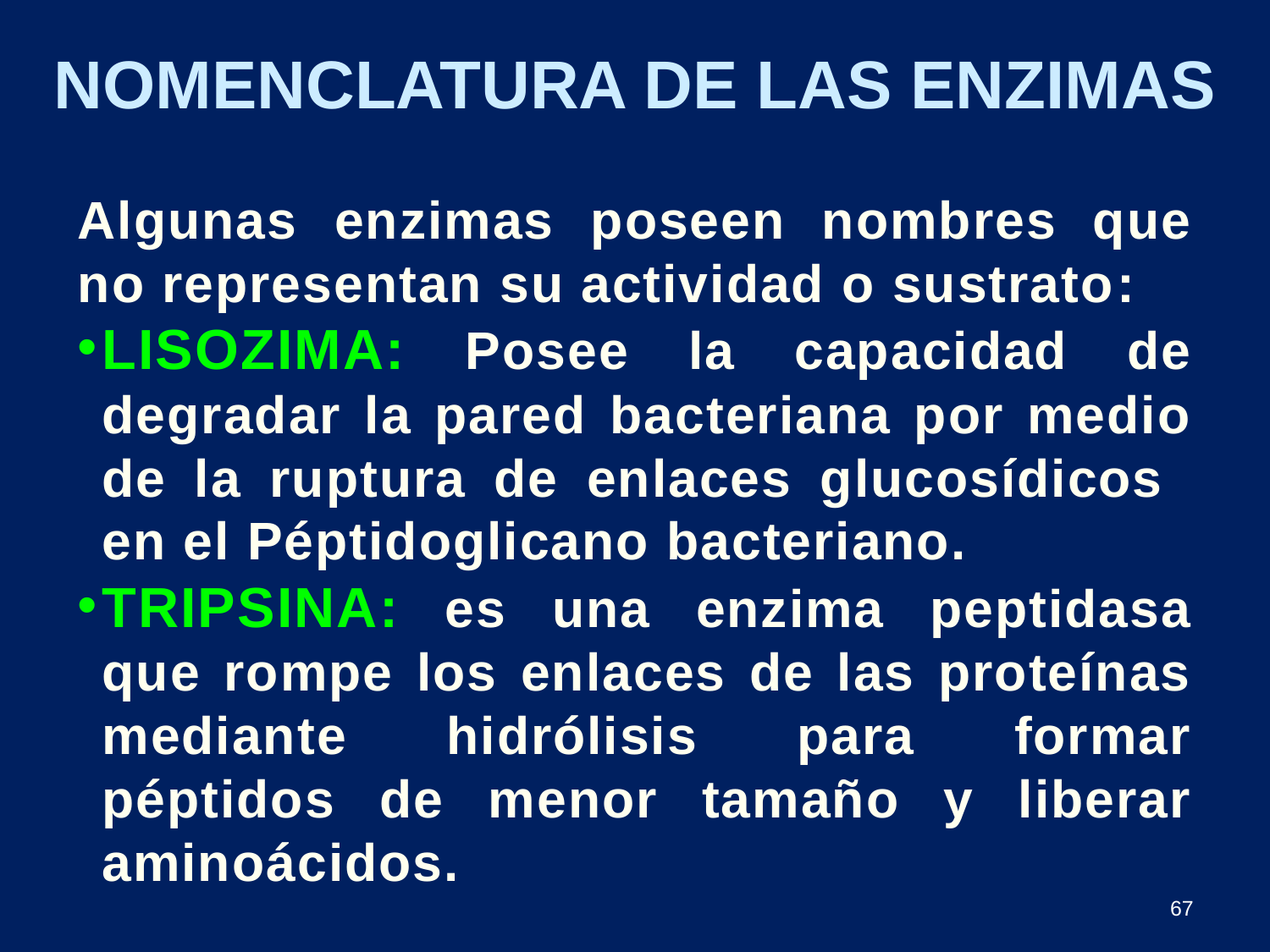

# Nomenclatura de las enzimas
Algunas enzimas poseen nombres que no representan su actividad o sustrato:
Lisozima: Posee la capacidad de degradar la pared bacteriana por medio de la ruptura de enlaces glucosídicos  en el Péptidoglicano bacteriano.
Tripsina: es una enzima peptidasa que rompe los enlaces de las proteínas mediante hidrólisis para formar péptidos de menor tamaño y liberar aminoácidos.
67